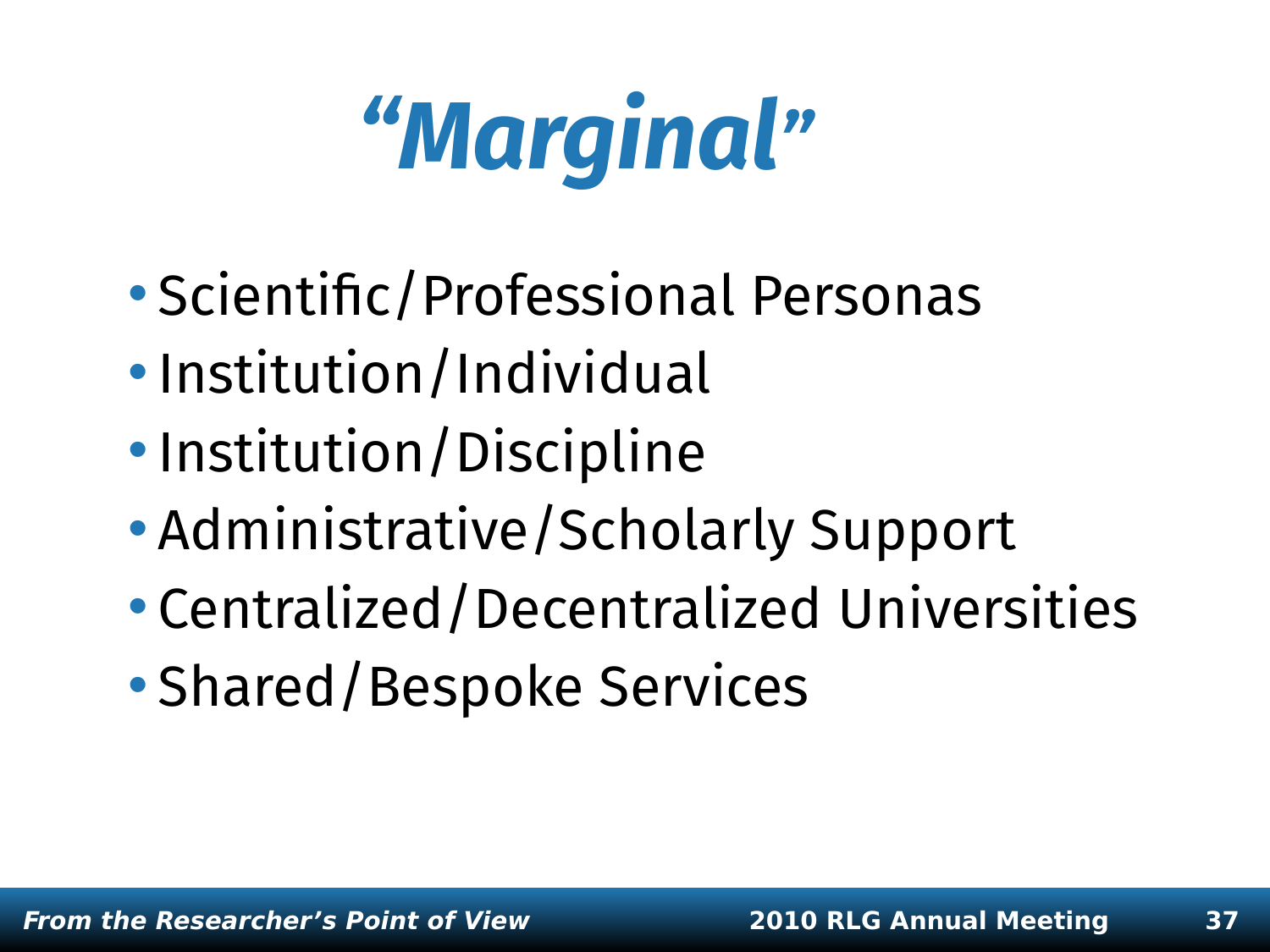

# “Marginal”
Scientific/Professional Personas
Institution/Individual
Institution/Discipline
Administrative/Scholarly Support
Centralized/Decentralized Universities
Shared/Bespoke Services